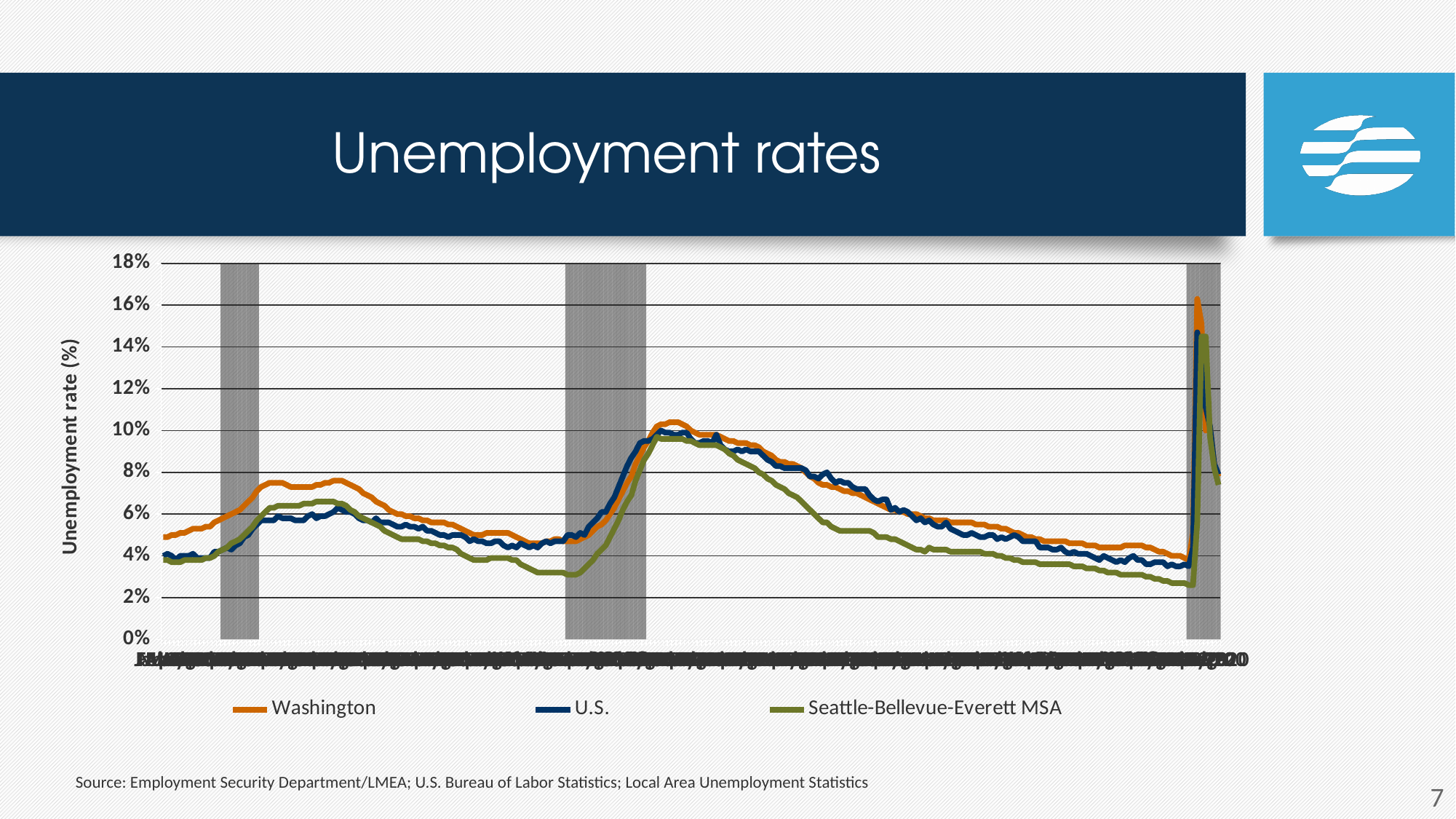

# Unemployment rates

### Chart

| Category | Recession | Washington | U.S. | Seattle-Bellevue-Everett MSA |
|---|---|---|---|---|
| Jan-00 | 0.0 | 0.049 | 0.04 | 0.038 |
| Feb-00 | 0.0 | 0.049 | 0.040999999999999995 | 0.038 |
| Mar-00 | 0.0 | 0.05 | 0.04 | 0.037000000000000005 |
| Apr-00 | 0.0 | 0.05 | 0.038 | 0.037000000000000005 |
| May-00 | 0.0 | 0.051 | 0.04 | 0.037000000000000005 |
| Jun-00 | 0.0 | 0.051 | 0.04 | 0.038 |
| Jul-00 | 0.0 | 0.052000000000000005 | 0.04 | 0.038 |
| Aug-00 | 0.0 | 0.053 | 0.040999999999999995 | 0.038 |
| Sep-00 | 0.0 | 0.053 | 0.039 | 0.038 |
| Oct-00 | 0.0 | 0.053 | 0.039 | 0.038 |
| Nov-00 | 0.0 | 0.054000000000000006 | 0.039 | 0.039 |
| Dec-00 | 0.0 | 0.054000000000000006 | 0.039 | 0.039 |
| Jan-01 | 0.0 | 0.055999999999999994 | 0.042 | 0.04 |
| Feb-01 | 0.0 | 0.057 | 0.042 | 0.042 |
| Mar-01 | 1.0 | 0.057999999999999996 | 0.043 | 0.043 |
| Apr-01 | 1.0 | 0.059000000000000004 | 0.044000000000000004 | 0.044000000000000004 |
| May-01 | 1.0 | 0.06 | 0.043 | 0.046 |
| Jun-01 | 1.0 | 0.061 | 0.045 | 0.047 |
| Jul-01 | 1.0 | 0.062 | 0.046 | 0.048 |
| Aug-01 | 1.0 | 0.064 | 0.049 | 0.05 |
| Sep-01 | 1.0 | 0.066 | 0.05 | 0.052000000000000005 |
| Oct-01 | 1.0 | 0.068 | 0.053 | 0.054000000000000006 |
| Nov-01 | 1.0 | 0.071 | 0.055 | 0.057 |
| Dec-01 | 0.0 | 0.073 | 0.057 | 0.059000000000000004 |
| Jan-02 | 0.0 | 0.07400000000000001 | 0.057 | 0.061 |
| Feb-02 | 0.0 | 0.075 | 0.057 | 0.063 |
| Mar-02 | 0.0 | 0.075 | 0.057 | 0.063 |
| Apr-02 | 0.0 | 0.075 | 0.059000000000000004 | 0.064 |
| May-02 | 0.0 | 0.075 | 0.057999999999999996 | 0.064 |
| Jun-02 | 0.0 | 0.07400000000000001 | 0.057999999999999996 | 0.064 |
| Jul-02 | 0.0 | 0.073 | 0.057999999999999996 | 0.064 |
| Aug-02 | 0.0 | 0.073 | 0.057 | 0.064 |
| Sep-02 | 0.0 | 0.073 | 0.057 | 0.064 |
| Oct-02 | 0.0 | 0.073 | 0.057 | 0.065 |
| Nov-02 | 0.0 | 0.073 | 0.059000000000000004 | 0.065 |
| Dec-02 | 0.0 | 0.073 | 0.06 | 0.065 |
| Jan-03 | 0.0 | 0.07400000000000001 | 0.057999999999999996 | 0.066 |
| Feb-03 | 0.0 | 0.07400000000000001 | 0.059000000000000004 | 0.066 |
| Mar-03 | 0.0 | 0.075 | 0.059000000000000004 | 0.066 |
| Apr-03 | 0.0 | 0.075 | 0.06 | 0.066 |
| May-03 | 0.0 | 0.076 | 0.061 | 0.066 |
| Jun-03 | 0.0 | 0.076 | 0.063 | 0.065 |
| Jul-03 | 0.0 | 0.076 | 0.062 | 0.065 |
| Aug-03 | 0.0 | 0.075 | 0.061 | 0.064 |
| Sep-03 | 0.0 | 0.07400000000000001 | 0.061 | 0.062 |
| Oct-03 | 0.0 | 0.073 | 0.06 | 0.061 |
| Nov-03 | 0.0 | 0.07200000000000001 | 0.057999999999999996 | 0.059000000000000004 |
| Dec-03 | 0.0 | 0.07 | 0.057 | 0.057999999999999996 |
| Jan-04 | 0.0 | 0.069 | 0.057 | 0.057 |
| Feb-04 | 0.0 | 0.068 | 0.055999999999999994 | 0.055999999999999994 |
| Mar-04 | 0.0 | 0.066 | 0.057999999999999996 | 0.055 |
| Apr-04 | 0.0 | 0.065 | 0.055999999999999994 | 0.054000000000000006 |
| May-04 | 0.0 | 0.064 | 0.055999999999999994 | 0.052000000000000005 |
| Jun-04 | 0.0 | 0.062 | 0.055999999999999994 | 0.051 |
| Jul-04 | 0.0 | 0.061 | 0.055 | 0.05 |
| Aug-04 | 0.0 | 0.06 | 0.054000000000000006 | 0.049 |
| Sep-04 | 0.0 | 0.06 | 0.054000000000000006 | 0.048 |
| Oct-04 | 0.0 | 0.059000000000000004 | 0.055 | 0.048 |
| Nov-04 | 0.0 | 0.059000000000000004 | 0.054000000000000006 | 0.048 |
| Dec-04 | 0.0 | 0.057999999999999996 | 0.054000000000000006 | 0.048 |
| Jan-05 | 0.0 | 0.057999999999999996 | 0.053 | 0.048 |
| Feb-05 | 0.0 | 0.057 | 0.054000000000000006 | 0.047 |
| Mar-05 | 0.0 | 0.057 | 0.052000000000000005 | 0.047 |
| Apr-05 | 0.0 | 0.055999999999999994 | 0.052000000000000005 | 0.046 |
| May-05 | 0.0 | 0.055999999999999994 | 0.051 | 0.046 |
| Jun-05 | 0.0 | 0.055999999999999994 | 0.05 | 0.045 |
| Jul-05 | 0.0 | 0.055999999999999994 | 0.05 | 0.045 |
| Aug-05 | 0.0 | 0.055 | 0.049 | 0.044000000000000004 |
| Sep-05 | 0.0 | 0.055 | 0.05 | 0.044000000000000004 |
| Oct-05 | 0.0 | 0.054000000000000006 | 0.05 | 0.043 |
| Nov-05 | 0.0 | 0.053 | 0.05 | 0.040999999999999995 |
| Dec-05 | 0.0 | 0.052000000000000005 | 0.049 | 0.04 |
| Jan-06 | 0.0 | 0.051 | 0.047 | 0.039 |
| Feb-06 | 0.0 | 0.05 | 0.048 | 0.038 |
| Mar-06 | 0.0 | 0.05 | 0.047 | 0.038 |
| Apr-06 | 0.0 | 0.05 | 0.047 | 0.038 |
| May-06 | 0.0 | 0.051 | 0.046 | 0.038 |
| Jun-06 | 0.0 | 0.051 | 0.046 | 0.039 |
| Jul-06 | 0.0 | 0.051 | 0.047 | 0.039 |
| Aug-06 | 0.0 | 0.051 | 0.047 | 0.039 |
| Sep-06 | 0.0 | 0.051 | 0.045 | 0.039 |
| Oct-06 | 0.0 | 0.051 | 0.044000000000000004 | 0.039 |
| Nov-06 | 0.0 | 0.05 | 0.045 | 0.038 |
| Dec-06 | 0.0 | 0.049 | 0.044000000000000004 | 0.038 |
| Jan-07 | 0.0 | 0.048 | 0.046 | 0.036000000000000004 |
| Feb-07 | 0.0 | 0.047 | 0.045 | 0.035 |
| Mar-07 | 0.0 | 0.046 | 0.044000000000000004 | 0.034 |
| Apr-07 | 0.0 | 0.046 | 0.045 | 0.033 |
| May-07 | 0.0 | 0.046 | 0.044000000000000004 | 0.032 |
| Jun-07 | 0.0 | 0.046 | 0.046 | 0.032 |
| Jul-07 | 0.0 | 0.047 | 0.047 | 0.032 |
| Aug-07 | 0.0 | 0.047 | 0.046 | 0.032 |
| Sep-07 | 0.0 | 0.048 | 0.047 | 0.032 |
| Oct-07 | 0.0 | 0.048 | 0.047 | 0.032 |
| Nov-07 | 0.0 | 0.047 | 0.047 | 0.032 |
| Dec-07 | 1.0 | 0.047 | 0.05 | 0.031 |
| Jan-08 | 1.0 | 0.047 | 0.05 | 0.031 |
| Feb-08 | 1.0 | 0.047 | 0.049 | 0.031 |
| Mar-08 | 1.0 | 0.048 | 0.051 | 0.032 |
| Apr-08 | 1.0 | 0.049 | 0.05 | 0.034 |
| May-08 | 1.0 | 0.05 | 0.054000000000000006 | 0.036000000000000004 |
| Jun-08 | 1.0 | 0.052000000000000005 | 0.055999999999999994 | 0.038 |
| Jul-08 | 1.0 | 0.054000000000000006 | 0.057999999999999996 | 0.040999999999999995 |
| Aug-08 | 1.0 | 0.055 | 0.061 | 0.043 |
| Sep-08 | 1.0 | 0.057 | 0.061 | 0.045 |
| Oct-08 | 1.0 | 0.06 | 0.065 | 0.049 |
| Nov-08 | 1.0 | 0.063 | 0.068 | 0.053 |
| Dec-08 | 1.0 | 0.067 | 0.073 | 0.057 |
| Jan-09 | 1.0 | 0.071 | 0.078 | 0.062 |
| Feb-09 | 1.0 | 0.075 | 0.083 | 0.066 |
| Mar-09 | 1.0 | 0.078 | 0.087 | 0.069 |
| Apr-09 | 1.0 | 0.084 | 0.09 | 0.076 |
| May-09 | 1.0 | 0.08800000000000001 | 0.094 | 0.081 |
| Jun-09 | 1.0 | 0.092 | 0.095 | 0.086 |
| Jul-09 | 0.0 | 0.095 | 0.095 | 0.08900000000000001 |
| Aug-09 | 0.0 | 0.099 | 0.096 | 0.09300000000000001 |
| Sep-09 | 0.0 | 0.102 | 0.098 | 0.09699999999999999 |
| Oct-09 | 0.0 | 0.10300000000000001 | 0.1 | 0.096 |
| Nov-09 | 0.0 | 0.10300000000000001 | 0.099 | 0.096 |
| Dec-09 | 0.0 | 0.10400000000000001 | 0.099 | 0.096 |
| Jan-10 | 0.0 | 0.10400000000000001 | 0.098 | 0.096 |
| Feb-10 | 0.0 | 0.10400000000000001 | 0.098 | 0.096 |
| Mar-10 | 0.0 | 0.10300000000000001 | 0.099 | 0.096 |
| Apr-10 | 0.0 | 0.102 | 0.099 | 0.095 |
| May-10 | 0.0 | 0.1 | 0.096 | 0.095 |
| Jun-10 | 0.0 | 0.099 | 0.094 | 0.094 |
| Jul-10 | 0.0 | 0.098 | 0.094 | 0.09300000000000001 |
| Aug-10 | 0.0 | 0.098 | 0.095 | 0.09300000000000001 |
| Sep-10 | 0.0 | 0.098 | 0.095 | 0.09300000000000001 |
| Oct-10 | 0.0 | 0.098 | 0.094 | 0.09300000000000001 |
| Nov-10 | 0.0 | 0.098 | 0.098 | 0.09300000000000001 |
| Dec-10 | 0.0 | 0.09699999999999999 | 0.09300000000000001 | 0.092 |
| Jan-11 | 0.0 | 0.096 | 0.091 | 0.091 |
| Feb-11 | 0.0 | 0.095 | 0.09 | 0.08900000000000001 |
| Mar-11 | 0.0 | 0.095 | 0.09 | 0.08800000000000001 |
| Apr-11 | 0.0 | 0.094 | 0.091 | 0.086 |
| May-11 | 0.0 | 0.094 | 0.09 | 0.085 |
| Jun-11 | 0.0 | 0.094 | 0.091 | 0.084 |
| Jul-11 | 0.0 | 0.09300000000000001 | 0.09 | 0.083 |
| Aug-11 | 0.0 | 0.09300000000000001 | 0.09 | 0.08199999999999999 |
| Sep-11 | 0.0 | 0.092 | 0.09 | 0.08 |
| Oct-11 | 0.0 | 0.09 | 0.08800000000000001 | 0.079 |
| Nov-11 | 0.0 | 0.08900000000000001 | 0.086 | 0.077 |
| Dec-11 | 0.0 | 0.08800000000000001 | 0.085 | 0.076 |
| Jan-12 | 0.0 | 0.086 | 0.083 | 0.07400000000000001 |
| Feb-12 | 0.0 | 0.085 | 0.083 | 0.073 |
| Mar-12 | 0.0 | 0.085 | 0.08199999999999999 | 0.07200000000000001 |
| Apr-12 | 0.0 | 0.084 | 0.08199999999999999 | 0.07 |
| May-12 | 0.0 | 0.084 | 0.08199999999999999 | 0.069 |
| Jun-12 | 0.0 | 0.083 | 0.08199999999999999 | 0.068 |
| Jul-12 | 0.0 | 0.08199999999999999 | 0.08199999999999999 | 0.066 |
| Aug-12 | 0.0 | 0.08 | 0.081 | 0.064 |
| Sep-12 | 0.0 | 0.078 | 0.078 | 0.062 |
| Oct-12 | 0.0 | 0.077 | 0.078 | 0.06 |
| Nov-12 | 0.0 | 0.075 | 0.077 | 0.057999999999999996 |
| Dec-12 | 0.0 | 0.07400000000000001 | 0.079 | 0.055999999999999994 |
| Jan-13 | 0.0 | 0.07400000000000001 | 0.08 | 0.055999999999999994 |
| Feb-13 | 0.0 | 0.073 | 0.077 | 0.054000000000000006 |
| Mar-13 | 0.0 | 0.073 | 0.075 | 0.053 |
| Apr-13 | 0.0 | 0.07200000000000001 | 0.076 | 0.052000000000000005 |
| May-13 | 0.0 | 0.071 | 0.075 | 0.052000000000000005 |
| Jun-13 | 0.0 | 0.071 | 0.075 | 0.052000000000000005 |
| Jul-13 | 0.0 | 0.07 | 0.073 | 0.052000000000000005 |
| Aug-13 | 0.0 | 0.07 | 0.07200000000000001 | 0.052000000000000005 |
| Sep-13 | 0.0 | 0.069 | 0.07200000000000001 | 0.052000000000000005 |
| Oct-13 | 0.0 | 0.068 | 0.07200000000000001 | 0.052000000000000005 |
| Nov-13 | 0.0 | 0.067 | 0.069 | 0.052000000000000005 |
| Dec-13 | 0.0 | 0.066 | 0.067 | 0.051 |
| Jan-14 | 0.0 | 0.065 | 0.066 | 0.049 |
| Feb-14 | 0.0 | 0.064 | 0.067 | 0.049 |
| Mar-14 | 0.0 | 0.063 | 0.067 | 0.049 |
| Apr-14 | 0.0 | 0.062 | 0.062 | 0.048 |
| May-14 | 0.0 | 0.062 | 0.063 | 0.048 |
| Jun-14 | 0.0 | 0.061 | 0.061 | 0.047 |
| Jul-14 | 0.0 | 0.061 | 0.062 | 0.046 |
| Aug-14 | 0.0 | 0.06 | 0.061 | 0.045 |
| Sep-14 | 0.0 | 0.06 | 0.059000000000000004 | 0.044000000000000004 |
| Oct-14 | 0.0 | 0.06 | 0.057 | 0.043 |
| Nov-14 | 0.0 | 0.059000000000000004 | 0.057999999999999996 | 0.043 |
| Dec-14 | 0.0 | 0.057999999999999996 | 0.055999999999999994 | 0.042 |
| Jan-15 | 0.0 | 0.057999999999999996 | 0.057 | 0.044000000000000004 |
| Feb-15 | 0.0 | 0.057 | 0.055 | 0.043 |
| Mar-15 | 0.0 | 0.057 | 0.054000000000000006 | 0.043 |
| Apr-15 | 0.0 | 0.057 | 0.054000000000000006 | 0.043 |
| May-15 | 0.0 | 0.057 | 0.055999999999999994 | 0.043 |
| Jun-15 | 0.0 | 0.055999999999999994 | 0.053 | 0.042 |
| Jul-15 | 0.0 | 0.055999999999999994 | 0.052000000000000005 | 0.042 |
| Aug-15 | 0.0 | 0.055999999999999994 | 0.051 | 0.042 |
| Sep-15 | 0.0 | 0.055999999999999994 | 0.05 | 0.042 |
| Oct-15 | 0.0 | 0.055999999999999994 | 0.05 | 0.042 |
| Nov-15 | 0.0 | 0.055999999999999994 | 0.051 | 0.042 |
| Dec-15 | 0.0 | 0.055 | 0.05 | 0.042 |
| Jan-16 | 0.0 | 0.055 | 0.049 | 0.042 |
| Feb-16 | 0.0 | 0.055 | 0.049 | 0.040999999999999995 |
| Mar-16 | 0.0 | 0.054000000000000006 | 0.05 | 0.040999999999999995 |
| Apr-16 | 0.0 | 0.054000000000000006 | 0.05 | 0.040999999999999995 |
| May-16 | 0.0 | 0.054000000000000006 | 0.048 | 0.04 |
| Jun-16 | 0.0 | 0.053 | 0.049 | 0.04 |
| Jul-16 | 0.0 | 0.053 | 0.048 | 0.039 |
| Aug-16 | 0.0 | 0.052000000000000005 | 0.049 | 0.039 |
| Sep-16 | 0.0 | 0.051 | 0.05 | 0.038 |
| Oct-16 | 0.0 | 0.051 | 0.049 | 0.038 |
| Nov-16 | 0.0 | 0.05 | 0.047 | 0.037000000000000005 |
| Dec-16 | 0.0 | 0.049 | 0.047 | 0.037000000000000005 |
| Jan-17 | 0.0 | 0.049 | 0.047 | 0.037000000000000005 |
| Feb-17 | 0.0 | 0.048 | 0.047 | 0.037000000000000005 |
| Mar-17 | 0.0 | 0.048 | 0.044000000000000004 | 0.036000000000000004 |
| Apr-17 | 0.0 | 0.047 | 0.044000000000000004 | 0.036000000000000004 |
| May-17 | 0.0 | 0.047 | 0.044000000000000004 | 0.036000000000000004 |
| Jun-17 | 0.0 | 0.047 | 0.043 | 0.036000000000000004 |
| Jul-17 | 0.0 | 0.047 | 0.043 | 0.036000000000000004 |
| Aug-17 | 0.0 | 0.047 | 0.044000000000000004 | 0.036000000000000004 |
| Sep-17 | 0.0 | 0.047 | 0.042 | 0.036000000000000004 |
| Oct-17 | 0.0 | 0.046 | 0.040999999999999995 | 0.036000000000000004 |
| Nov-17 | 0.0 | 0.046 | 0.042 | 0.035 |
| Dec-17 | 0.0 | 0.046 | 0.040999999999999995 | 0.035 |
| Jan-18 | 0.0 | 0.046 | 0.040999999999999995 | 0.035 |
| Feb-18 | 0.0 | 0.045 | 0.040999999999999995 | 0.034 |
| Mar-18 | 0.0 | 0.045 | 0.04 | 0.034 |
| Apr-18 | 0.0 | 0.045 | 0.039 | 0.034 |
| May-18 | 0.0 | 0.044000000000000004 | 0.038 | 0.033 |
| Jun-18 | 0.0 | 0.044000000000000004 | 0.04 | 0.033 |
| Jul-18 | 0.0 | 0.044000000000000004 | 0.039 | 0.032 |
| Aug-18 | 0.0 | 0.044000000000000004 | 0.038 | 0.032 |
| Sep-18 | 0.0 | 0.044000000000000004 | 0.037000000000000005 | 0.032 |
| Oct-18 | 0.0 | 0.044000000000000004 | 0.038 | 0.031 |
| Nov-18 | 0.0 | 0.045 | 0.037000000000000005 | 0.031 |
| Dec-18 | 0.0 | 0.045 | 0.039 | 0.031 |
| Jan-19 | 0.0 | 0.045 | 0.04 | 0.031 |
| Feb-19 | 0.0 | 0.045 | 0.038 | 0.031 |
| Mar-19 | 0.0 | 0.045 | 0.038 | 0.031 |
| Apr-19 | 0.0 | 0.044000000000000004 | 0.036000000000000004 | 0.03 |
| May-19 | 0.0 | 0.044000000000000004 | 0.036000000000000004 | 0.03 |
| Jun-19 | 0.0 | 0.043 | 0.037000000000000005 | 0.028999999999999998 |
| Jul-19 | 0.0 | 0.042 | 0.037000000000000005 | 0.028999999999999998 |
| Aug-19 | 0.0 | 0.042 | 0.037000000000000005 | 0.027999999999999997 |
| Sep-19 | 0.0 | 0.040999999999999995 | 0.035 | 0.027999999999999997 |
| Oct-19 | 0.0 | 0.04 | 0.036000000000000004 | 0.027000000000000003 |
| Nov-19 | 0.0 | 0.04 | 0.035 | 0.027000000000000003 |
| Dec-19 | 0.0 | 0.04 | 0.035 | 0.027000000000000003 |
| Jan-20 | 0.0 | 0.039 | 0.036000000000000004 | 0.027000000000000003 |
| Feb-20 | 1.0 | 0.038 | 0.035 | 0.026000000000000002 |
| Mar-20 | 1.0 | 0.051 | 0.044000000000000004 | 0.026000000000000002 |
| Apr-20 | 1.0 | 0.163 | 0.147 | 0.055999999999999994 |
| May-20 | 1.0 | 0.151 | 0.133 | 0.145 |
| Jun-20 | 1.0 | 0.1 | 0.111 | 0.145 |
| Jul-20 | 1.0 | 0.102 | 0.102 | 0.09699999999999999 |
| Aug-20 | 1.0 | 0.084 | 0.084 | 0.08199999999999999 |
| Sep-20 | 1.0 | 0.078 | 0.079 | 0.07400000000000001 |
Source: Employment Security Department/LMEA; U.S. Bureau of Labor Statistics; Local Area Unemployment Statistics

7